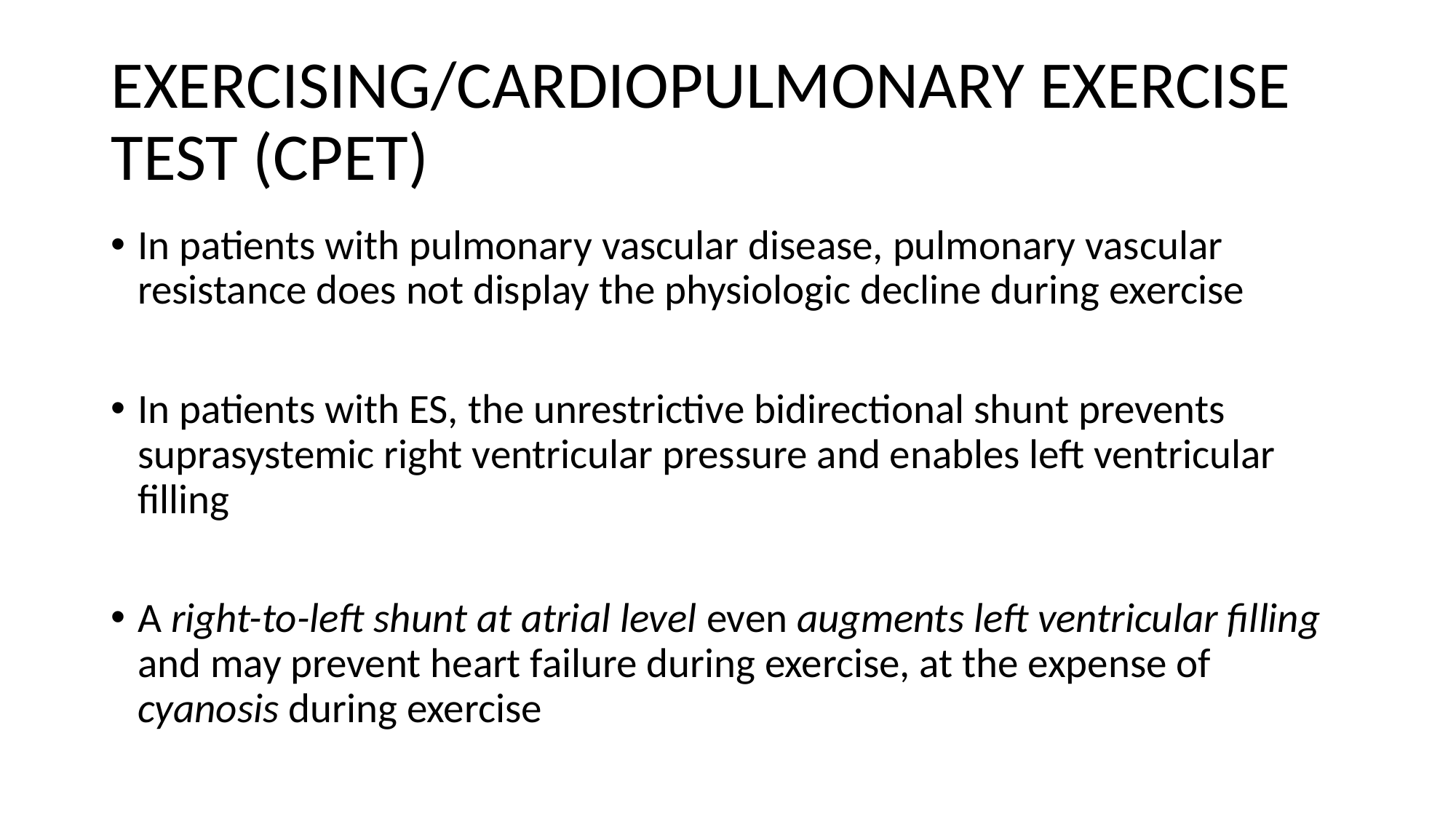

# EXERCISING/CARDIOPULMONARY EXERCISE TEST (CPET)
In patients with pulmonary vascular disease, pulmonary vascular resistance does not display the physiologic decline during exercise

In patients with ES, the unrestrictive bidirectional shunt prevents suprasystemic right ventricular pressure and enables left ventricular filling

A right-to-left shunt at atrial level even augments left ventricular filling and may prevent heart failure during exercise, at the expense of cyanosis during exercise